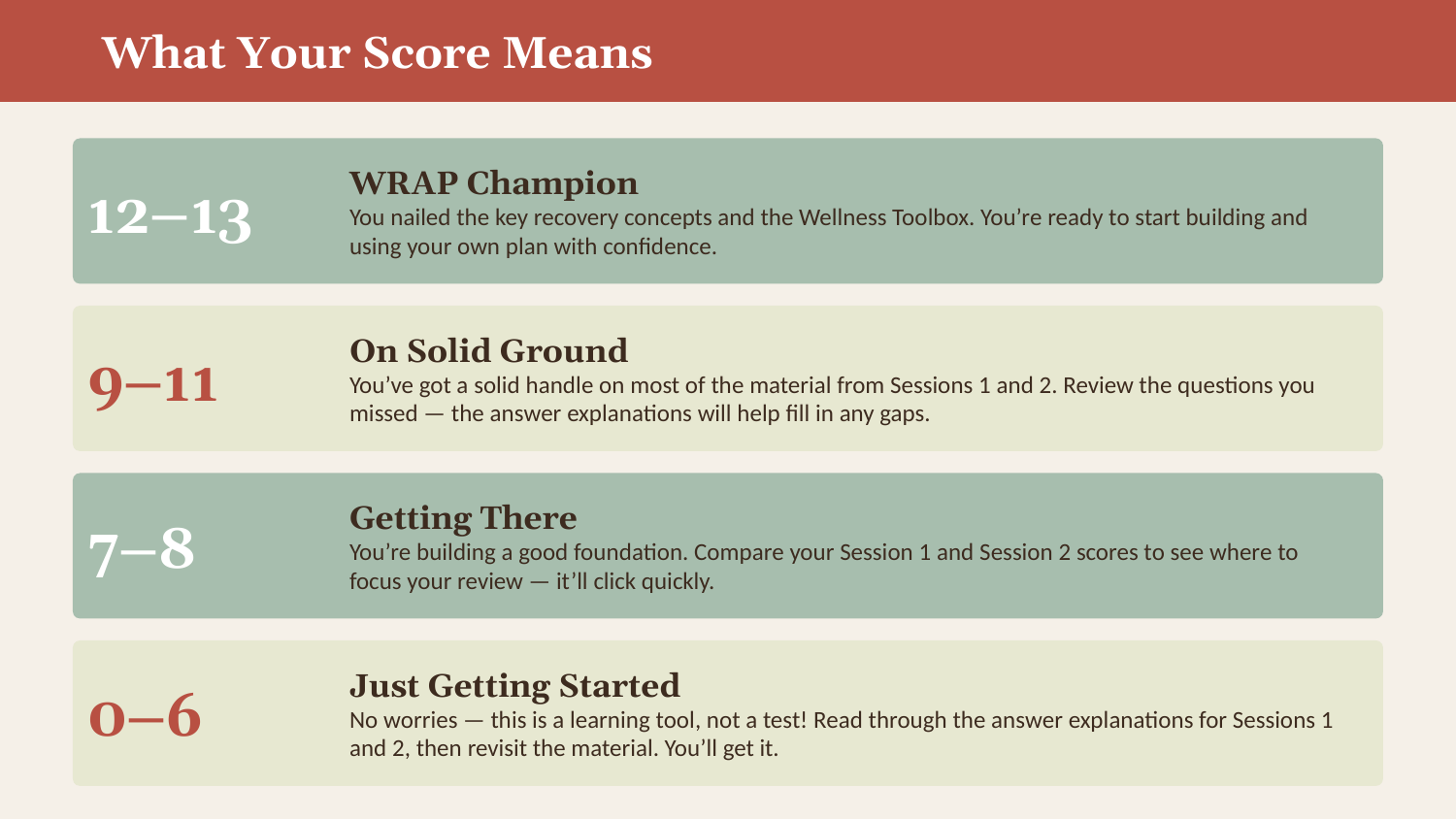

What Your Score Means

12–13
WRAP Champion
You nailed the key recovery concepts and the Wellness Toolbox. You’re ready to start building and using your own plan with confidence.

9–11
On Solid Ground
You’ve got a solid handle on most of the material from Sessions 1 and 2. Review the questions you missed — the answer explanations will help fill in any gaps.

7–8
Getting There
You’re building a good foundation. Compare your Session 1 and Session 2 scores to see where to focus your review — it’ll click quickly.

0–6
Just Getting Started
No worries — this is a learning tool, not a test! Read through the answer explanations for Sessions 1 and 2, then revisit the material. You’ll get it.